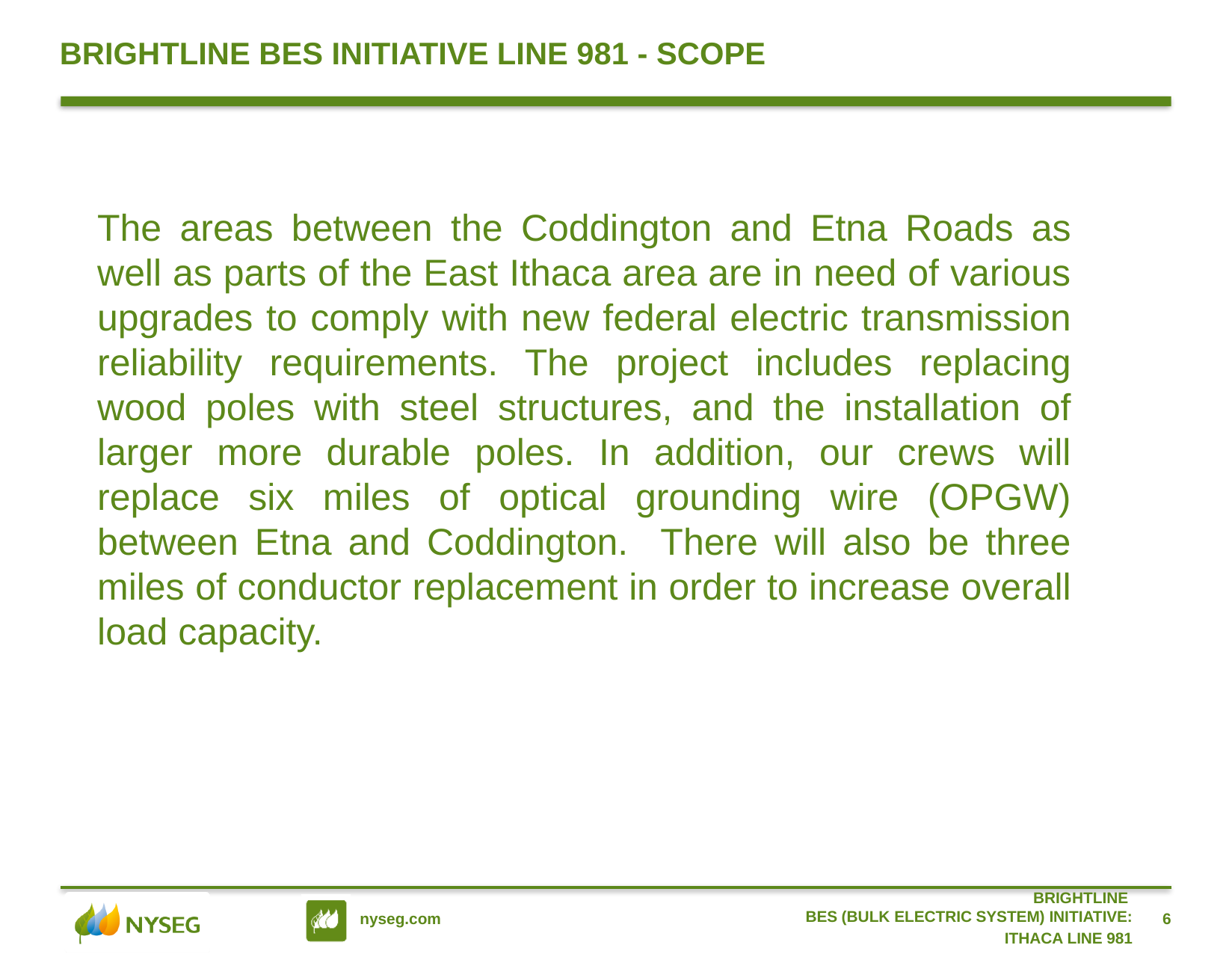

# BRIGHTLINE BES INITIATIVE LINE 981 - SCOPE

The areas between the Coddington and Etna Roads as well as parts of the East Ithaca area are in need of various upgrades to comply with new federal electric transmission reliability requirements. The project includes replacing wood poles with steel structures, and the installation of larger more durable poles. In addition, our crews will replace six miles of optical grounding wire (OPGW) between Etna and Coddington.  There will also be three miles of conductor replacement in order to increase overall load capacity.

BRIGHTLINE
BES (BULK ELECTRIC SYSTEM) INITIATIVE:
 ITHACA LINE 981